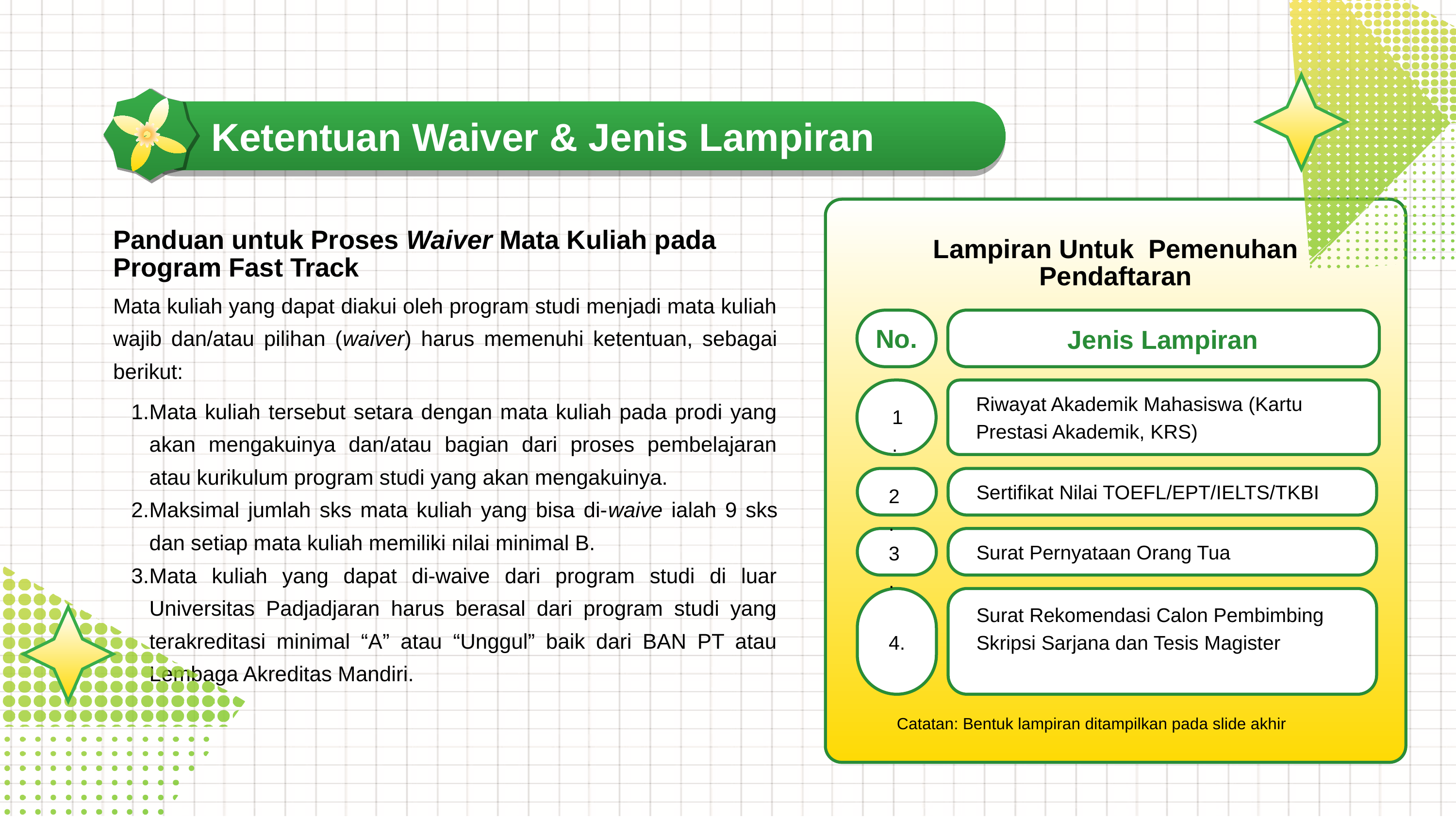

Ketentuan Waiver & Jenis Lampiran

Panduan untuk Proses Waiver Mata Kuliah pada Program Fast Track
Lampiran Untuk  Pemenuhan Pendaftaran
Mata kuliah yang dapat diakui oleh program studi menjadi mata kuliah wajib dan/atau pilihan (waiver) harus memenuhi ketentuan, sebagai berikut:

No.
Jenis Lampiran

Riwayat Akademik Mahasiswa (Kartu Prestasi Akademik, KRS)
Mata kuliah tersebut setara dengan mata kuliah pada prodi yang akan mengakuinya dan/atau bagian dari proses pembelajaran atau kurikulum program studi yang akan mengakuinya.
Maksimal jumlah sks mata kuliah yang bisa di-waive ialah 9 sks dan setiap mata kuliah memiliki nilai minimal B.
Mata kuliah yang dapat di-waive dari program studi di luar Universitas Padjadjaran harus berasal dari program studi yang terakreditasi minimal “A” atau “Unggul” baik dari BAN PT atau Lembaga Akreditas Mandiri.
1.

Sertifikat Nilai TOEFL/EPT/IELTS/TKBI
2.

Surat Pernyataan Orang Tua
3.

Surat Rekomendasi Calon Pembimbing Skripsi Sarjana dan Tesis Magister
4.
Catatan: Bentuk lampiran ditampilkan pada slide akhir